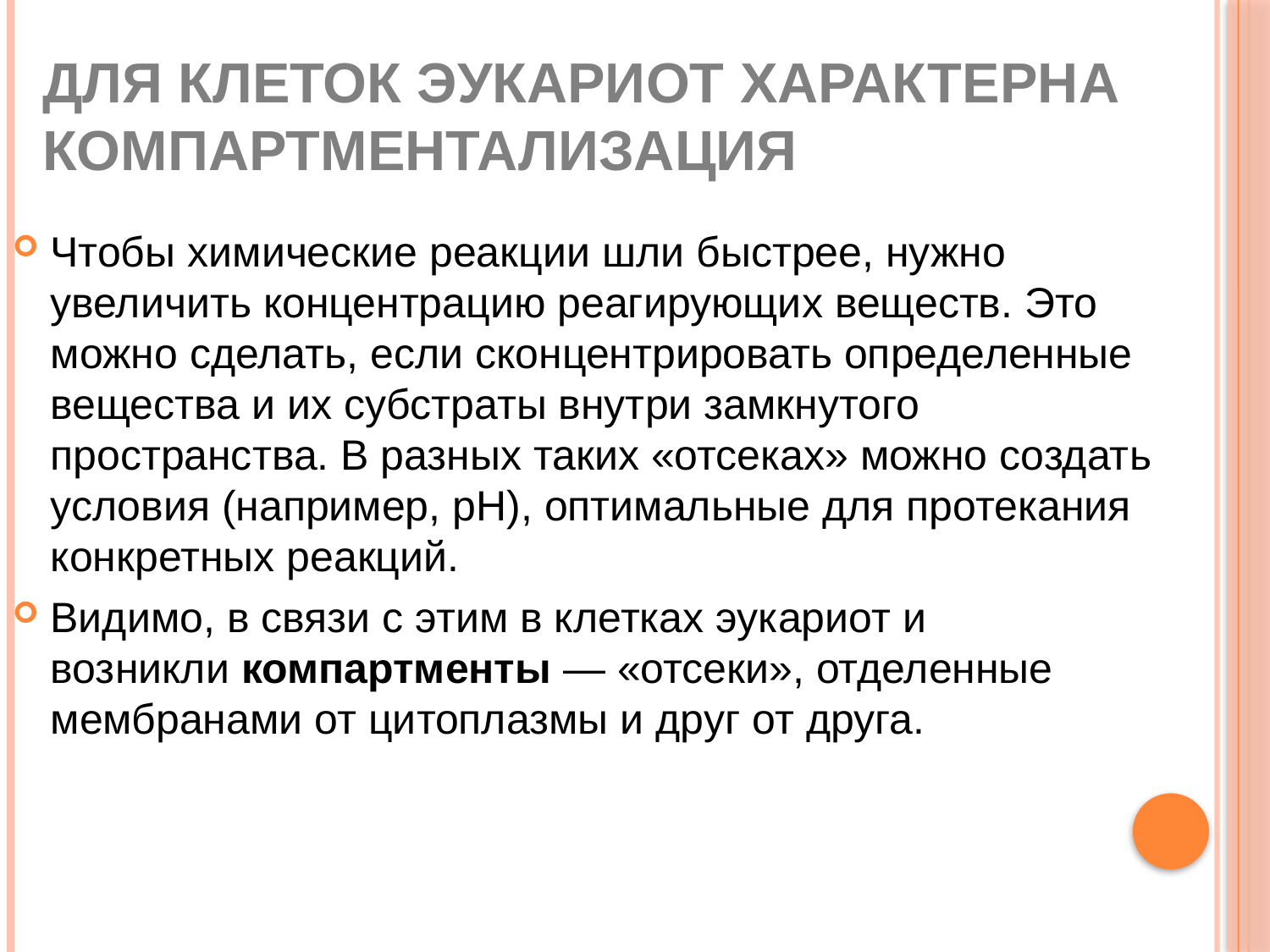

# Для клеток эукариот характерна компартментализация
Чтобы химические реакции шли быстрее, нужно увеличить концентрацию реагирующих веществ. Это можно сделать, если сконцентрировать определенные вещества и их субстраты внутри замкнутого пространства. В разных таких «отсеках» можно создать условия (например, рН), оптимальные для протекания конкретных реакций.
Видимо, в связи с этим в клетках эукариот и возникли компартменты — «отсеки», отделенные мембранами от цитоплазмы и друг от друга.